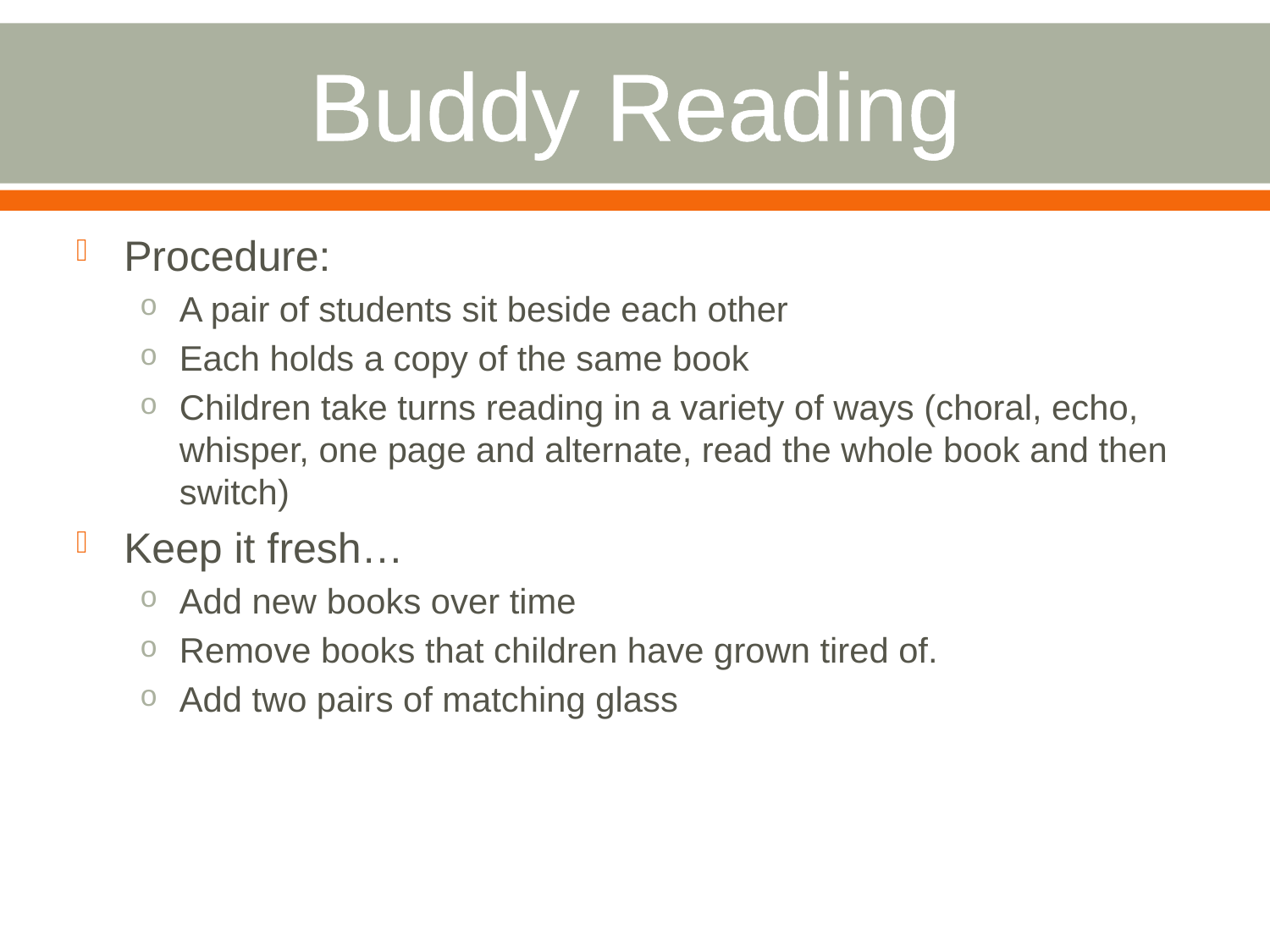

# Buddy Reading
Procedure:
A pair of students sit beside each other
Each holds a copy of the same book
Children take turns reading in a variety of ways (choral, echo, whisper, one page and alternate, read the whole book and then switch)
Keep it fresh…
Add new books over time
Remove books that children have grown tired of.
Add two pairs of matching glass